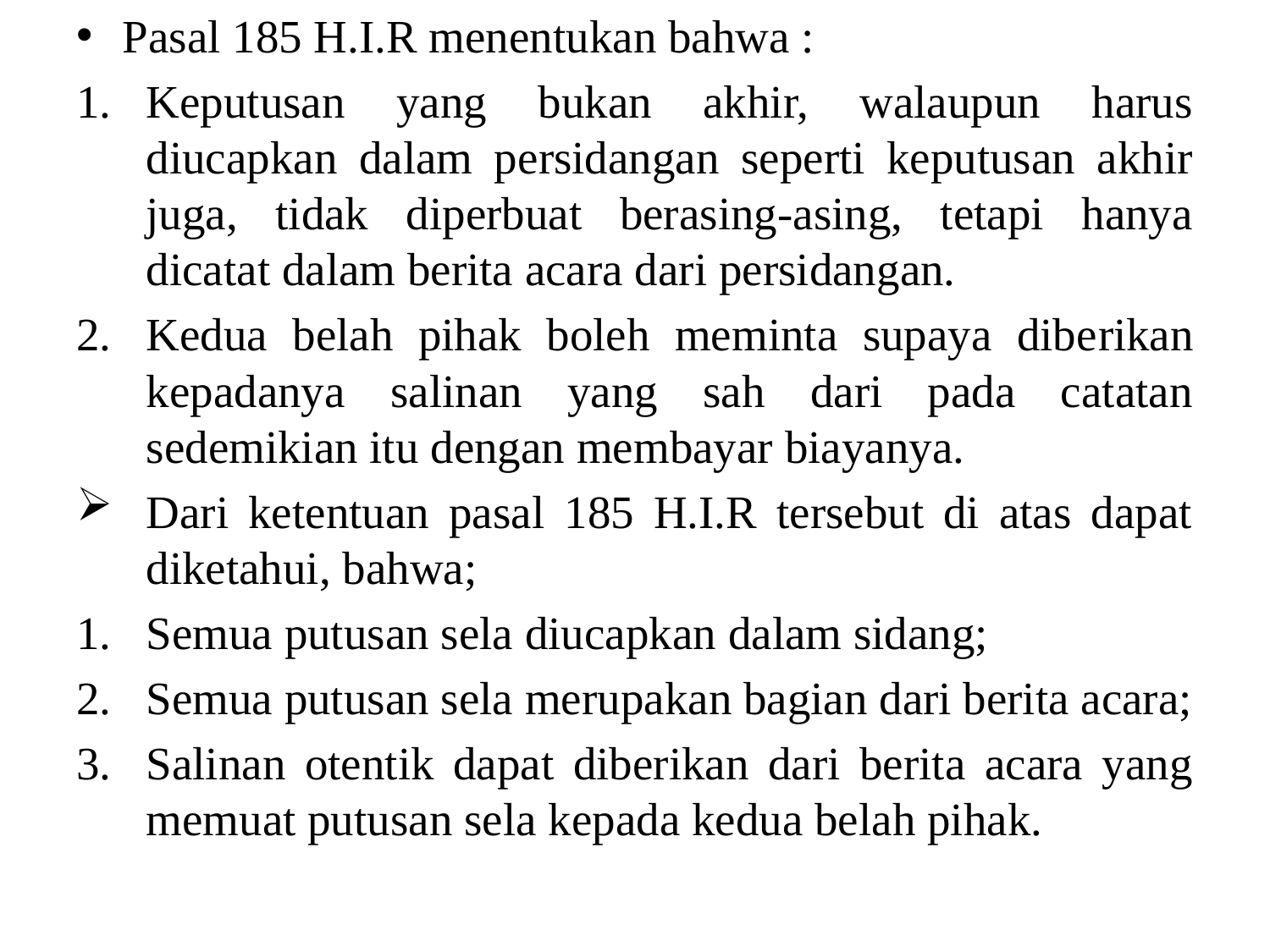

Pasal 185 H.I.R menentukan bahwa :
Keputusan yang bukan akhir, walaupun harus diucapkan dalam persidangan seperti keputusan akhir juga, tidak diperbuat berasing-asing, tetapi hanya dicatat dalam berita acara dari persidangan.
Kedua belah pihak boleh meminta supaya diberikan kepadanya salinan yang sah dari pada catatan sedemikian itu dengan membayar biayanya.
Dari ketentuan pasal 185 H.I.R tersebut di atas dapat diketahui, bahwa;
Semua putusan sela diucapkan dalam sidang;
Semua putusan sela merupakan bagian dari berita acara;
Salinan otentik dapat diberikan dari berita acara yang memuat putusan sela kepada kedua belah pihak.